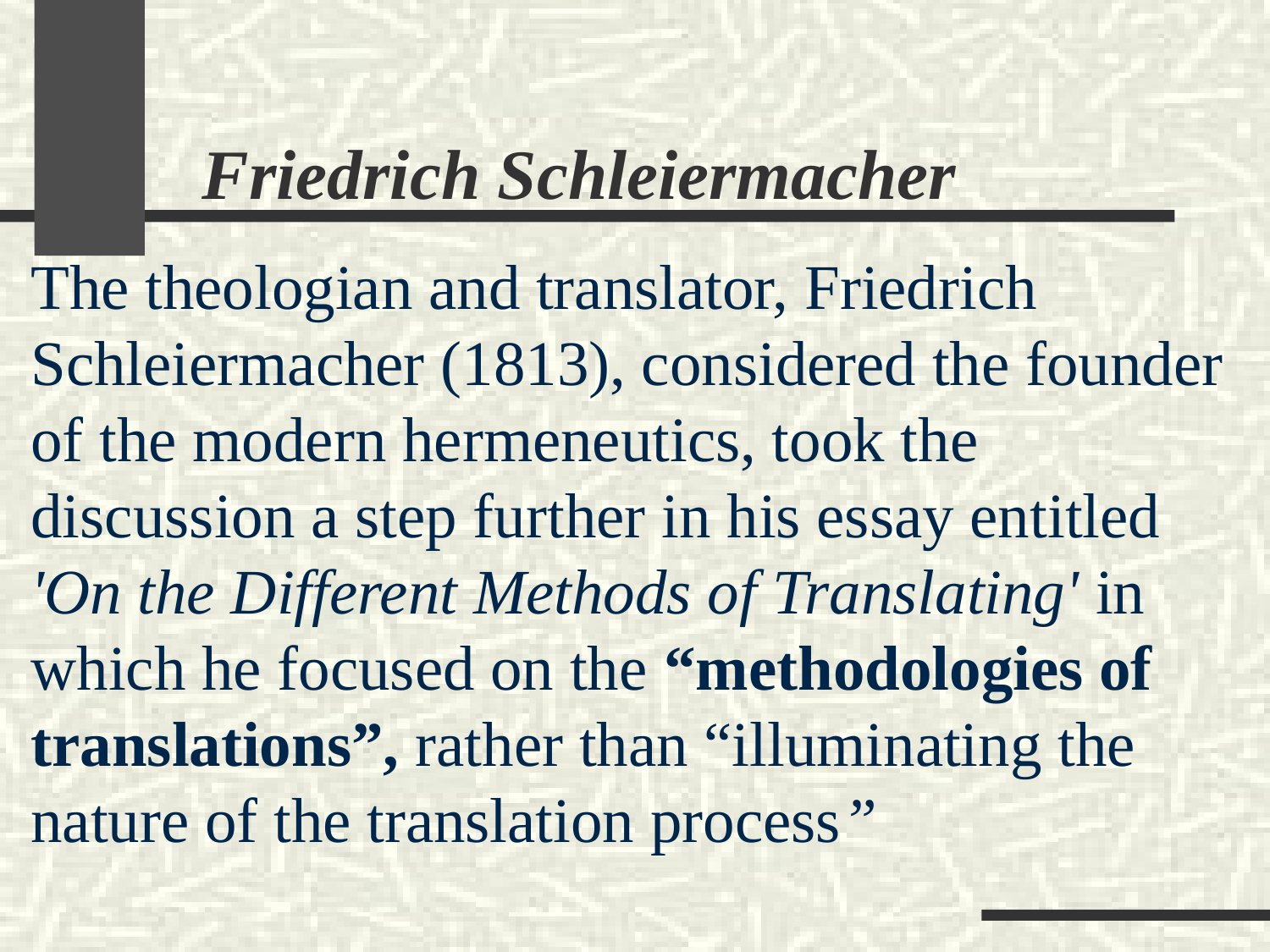

Friedrich Schleiermacher
The theologian and translator, Friedrich Schleiermacher (1813), considered the founder of the modern hermeneutics, took the discussion a step further in his essay entitled 'On the Different Methods of Translating' in which he focused on the “methodologies of translations”, rather than “illuminating the nature of the translation process”